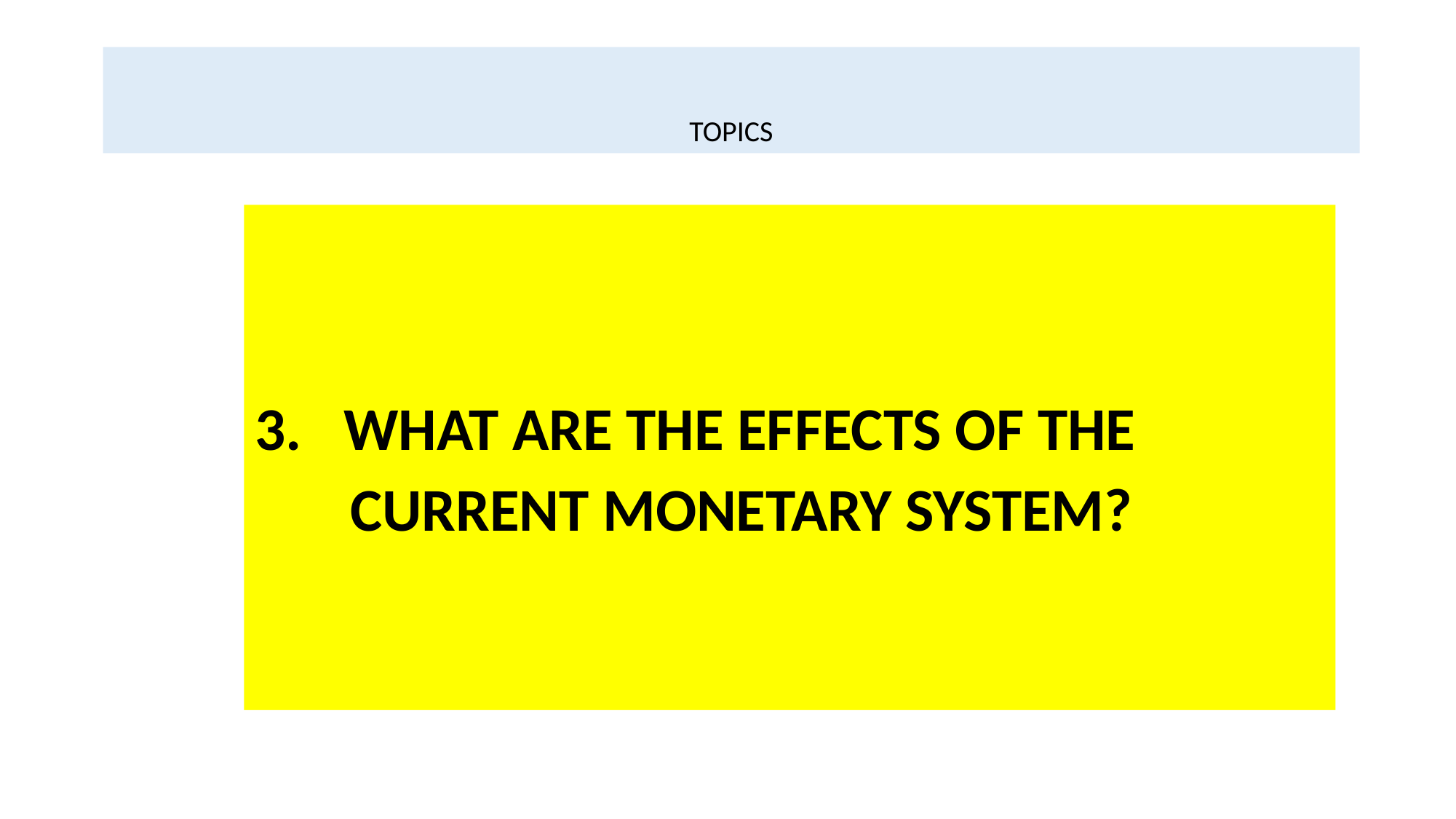

# TOPICS

WHAT ARE THE EFFECTS OF THE
       CURRENT MONETARY SYSTEM?